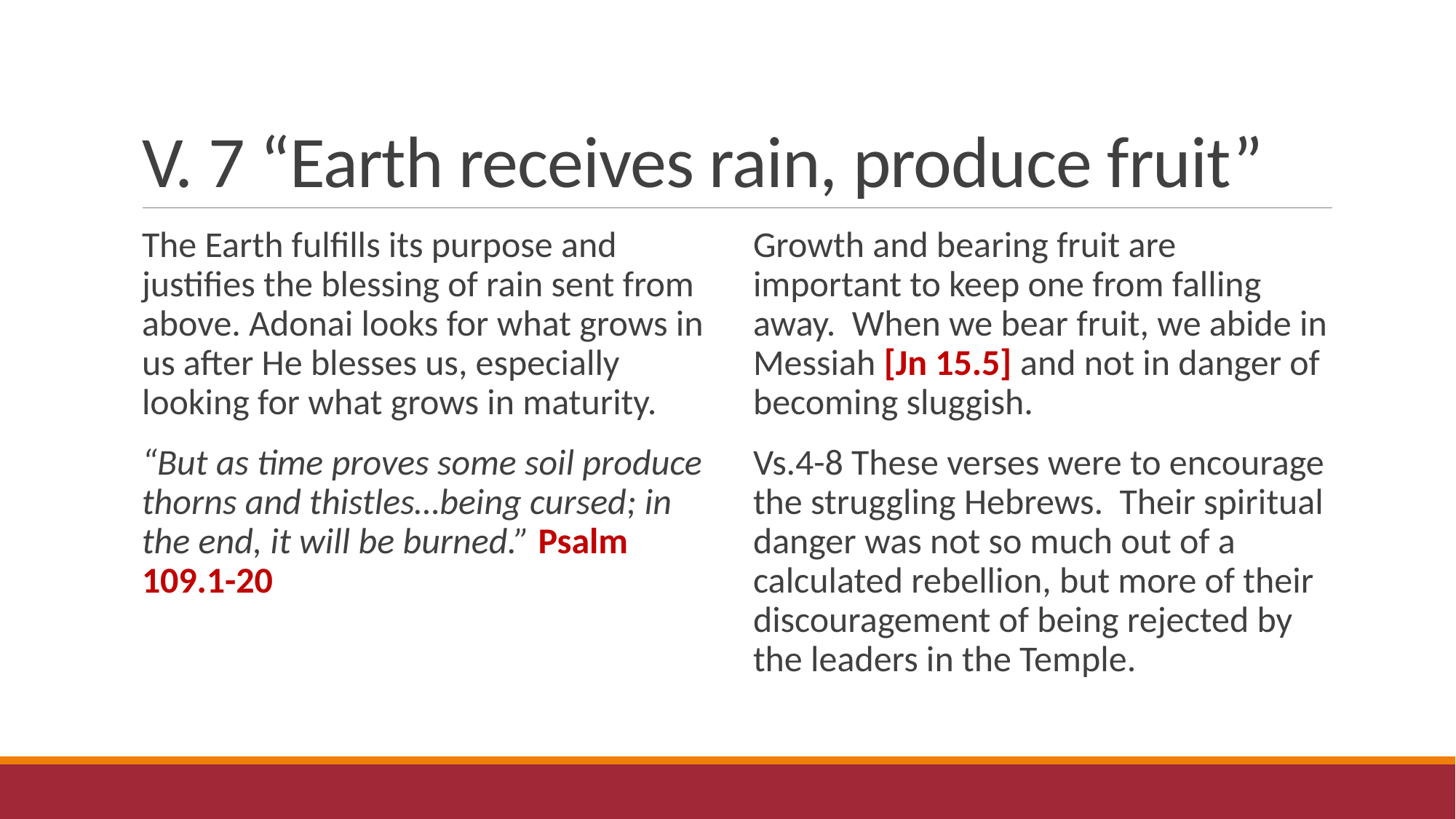

# V. 7 “Earth receives rain, produce fruit”
The Earth fulfills its purpose and justifies the blessing of rain sent from above. Adonai looks for what grows in us after He blesses us, especially looking for what grows in maturity.
“But as time proves some soil produce thorns and thistles…being cursed; in the end, it will be burned.” Psalm 109.1-20
Growth and bearing fruit are important to keep one from falling away.  When we bear fruit, we abide in Messiah [Jn 15.5] and not in danger of becoming sluggish.
Vs.4-8 These verses were to encourage the struggling Hebrews.  Their spiritual danger was not so much out of a calculated rebellion, but more of their discouragement of being rejected by the leaders in the Temple.